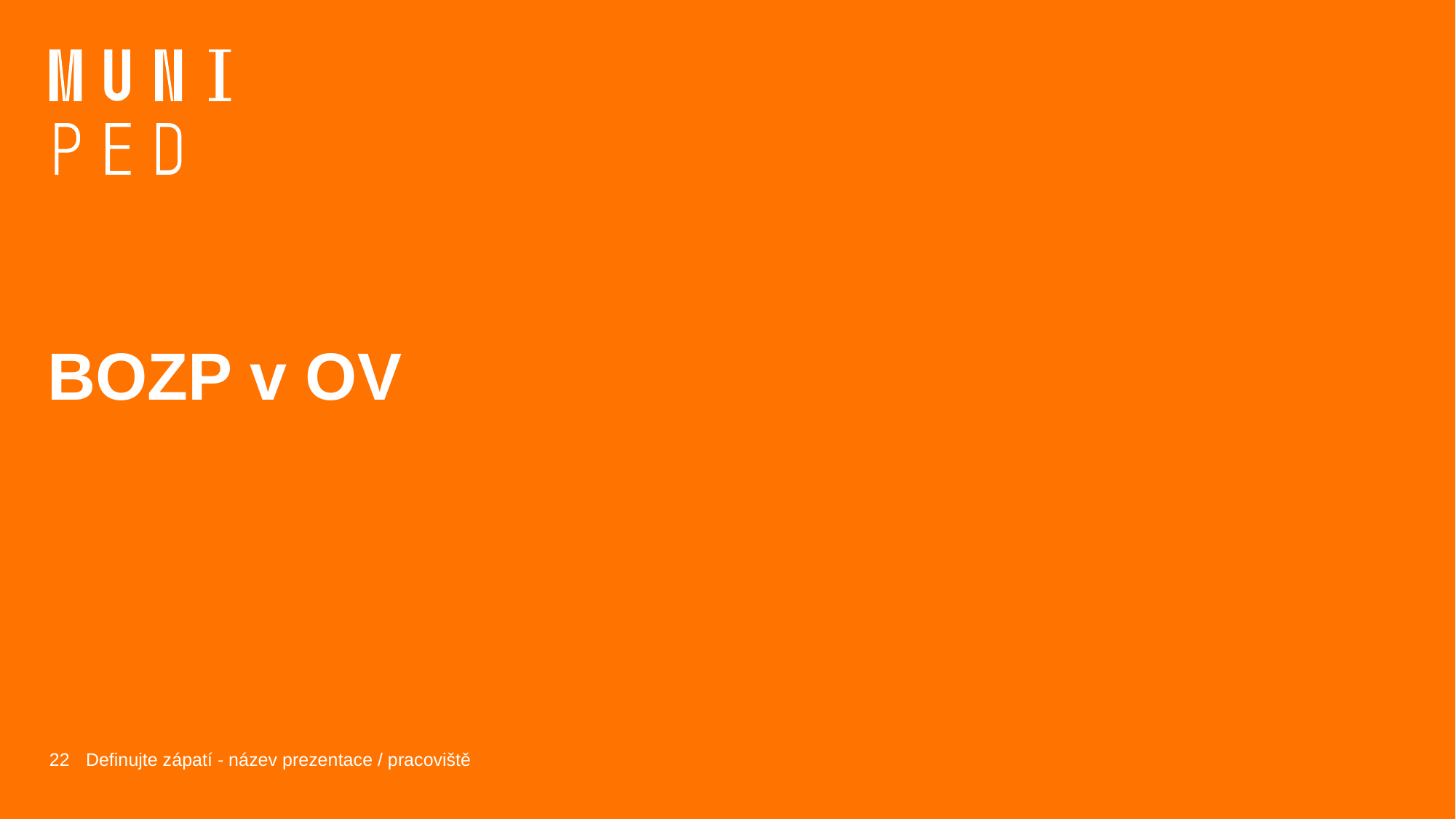

# BOZP v OV
22
Definujte zápatí - název prezentace / pracoviště